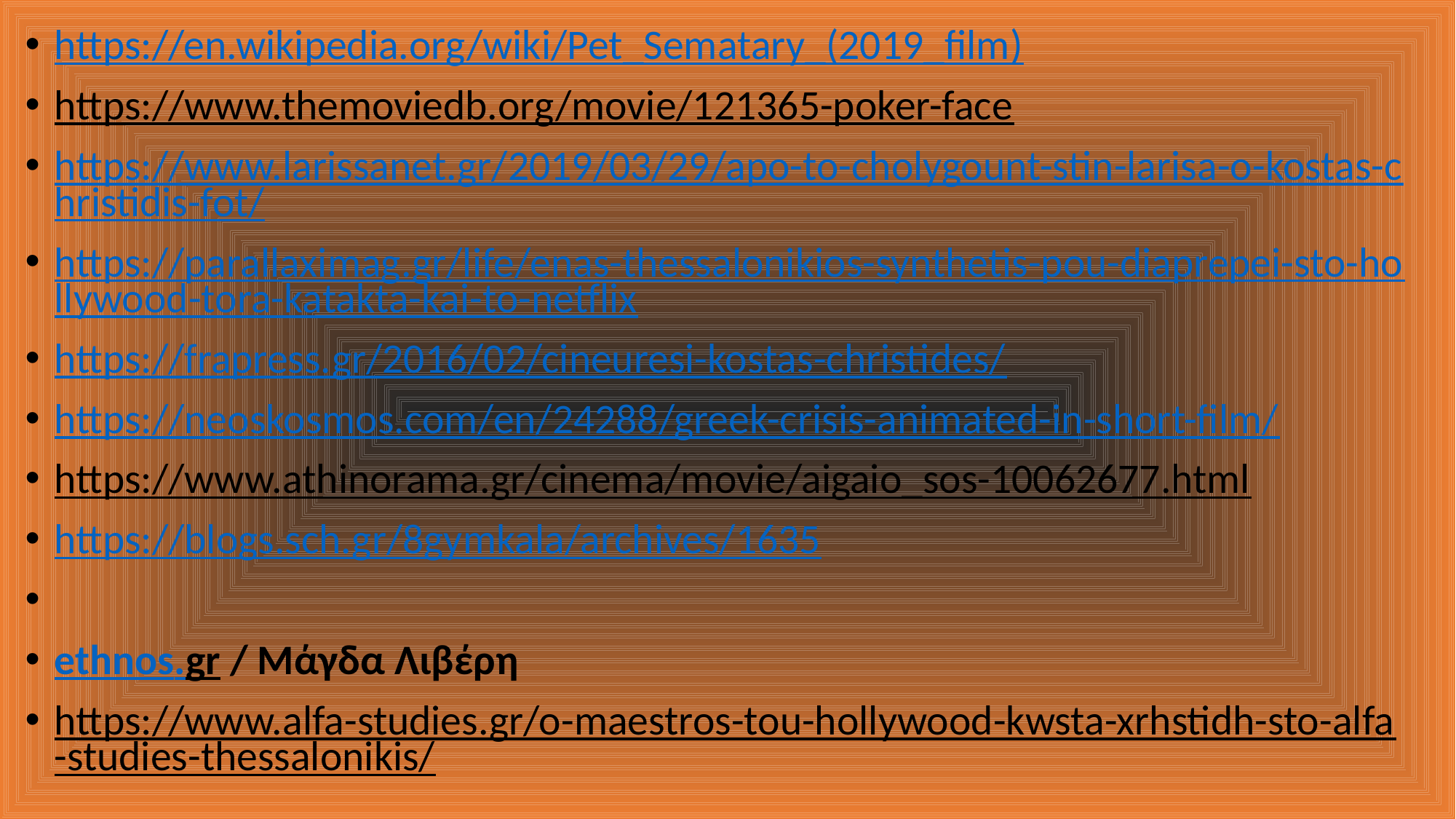

https://en.wikipedia.org/wiki/Pet_Sematary_(2019_film)
https://www.themoviedb.org/movie/121365-poker-face
https://www.larissanet.gr/2019/03/29/apo-to-cholygount-stin-larisa-o-kostas-christidis-fot/
https://parallaximag.gr/life/enas-thessalonikios-synthetis-pou-diaprepei-sto-hollywood-tora-katakta-kai-to-netflix
https://frapress.gr/2016/02/cineuresi-kostas-christides/
https://neoskosmos.com/en/24288/greek-crisis-animated-in-short-film/
https://www.athinorama.gr/cinema/movie/aigaio_sos-10062677.html
https://blogs.sch.gr/8gymkala/archives/1635

ethnos.gr / Μάγδα Λιβέρη
https://www.alfa-studies.gr/o-maestros-tou-hollywood-kwsta-xrhstidh-sto-alfa-studies-thessalonikis/
https://www.backstage24.gr/52895/